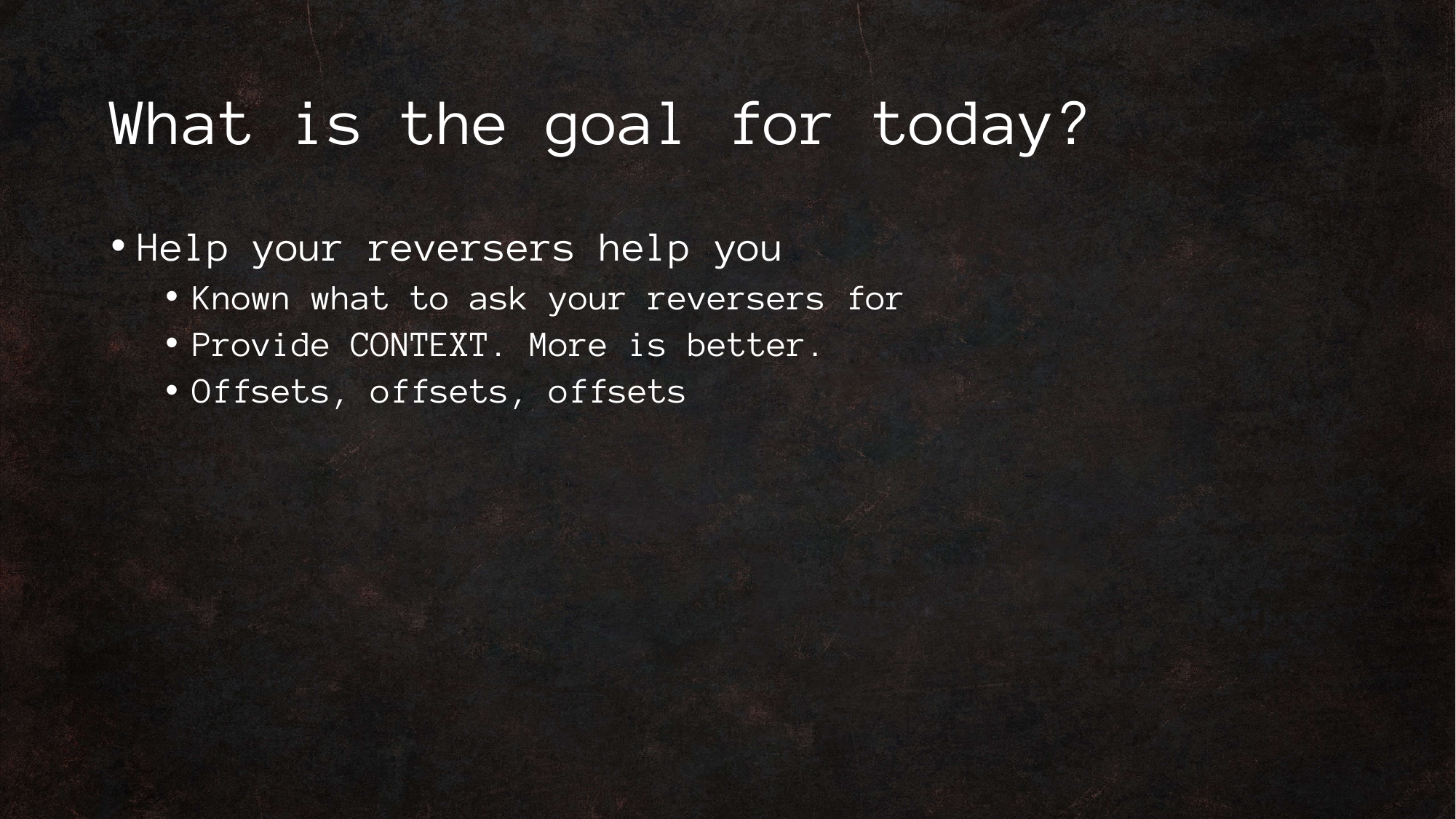

# What is the goal for today?
Help your reversers help you
Known what to ask your reversers for
Provide CONTEXT. More is better.
Offsets, offsets, offsets